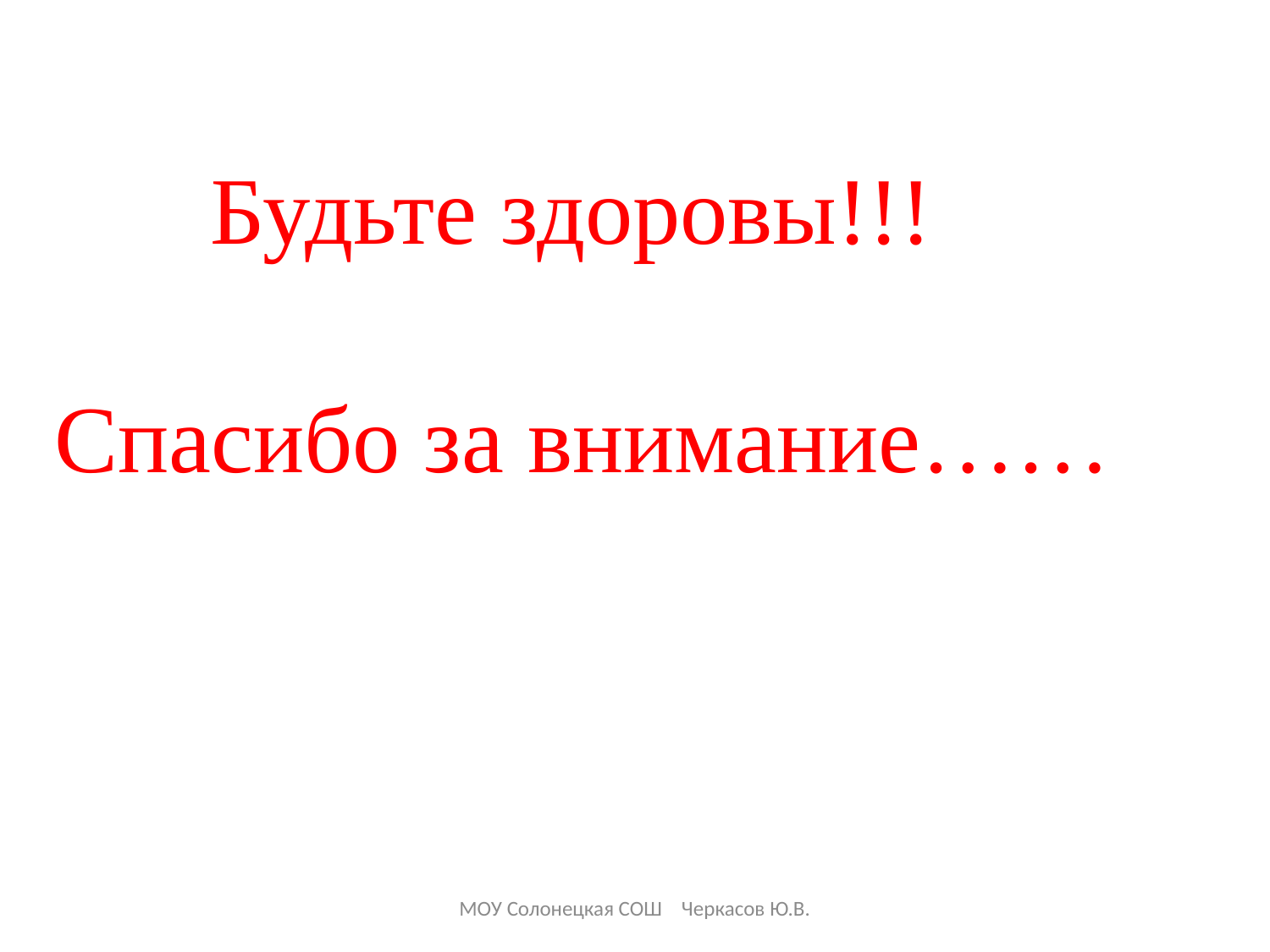

Будьте здоровы!!!
 Спасибо за внимание……
МОУ Солонецкая СОШ    Черкасов Ю.В.